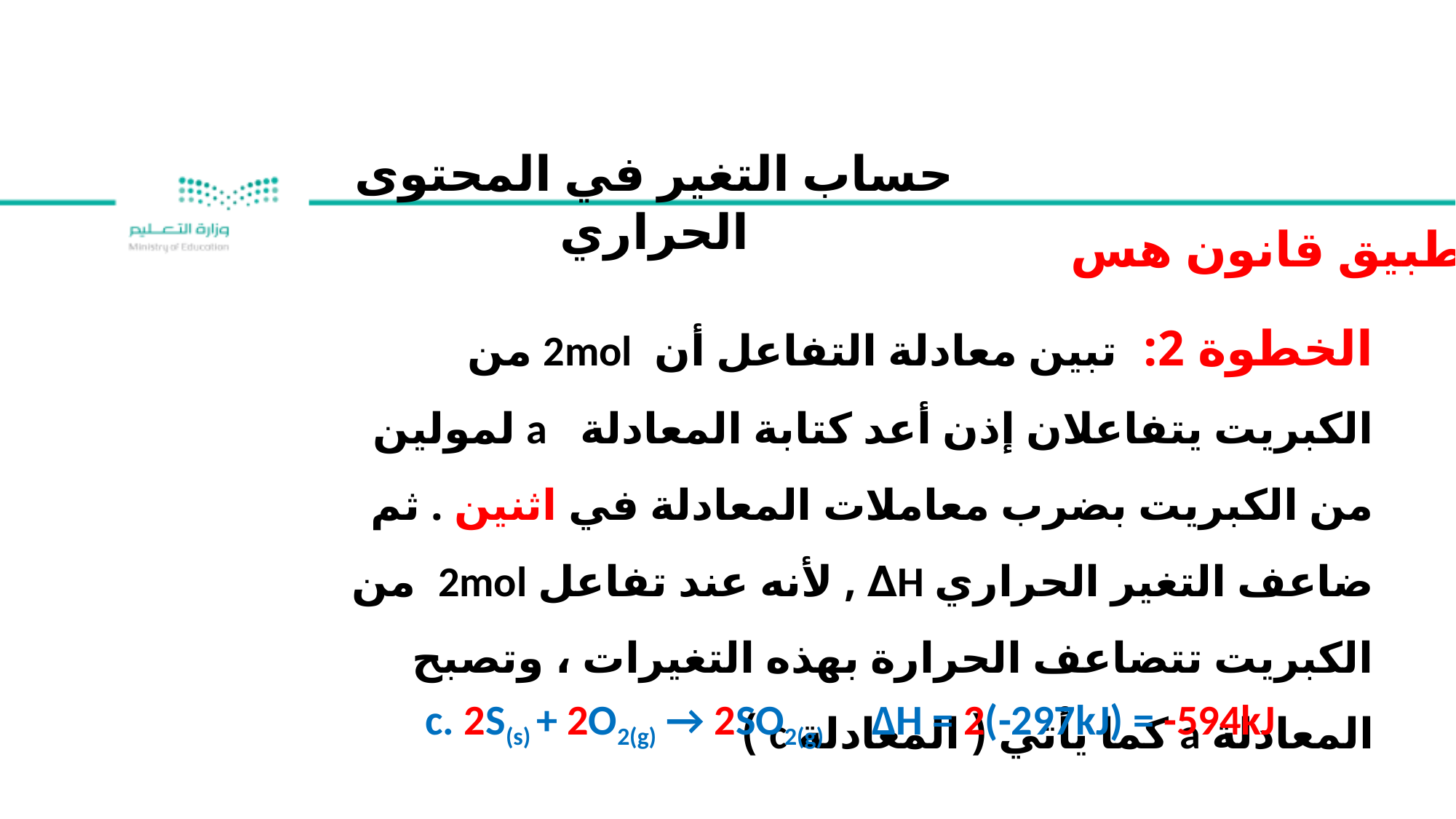

حساب التغير في المحتوى الحراري
تطبيق قانون هس
الخطوة 2:  تبين معادلة التفاعل أن  2mol من الكبريت يتفاعلان إذن أعد كتابة المعادلة   a لمولين من الكبريت بضرب معاملات المعادلة في اثنين . ثم ضاعف التغير الحراري H∆ , لأنه عند تفاعل 2mol  من الكبريت تتضاعف الحرارة بهذه التغيرات ، وتصبح المعادلة a كما يأتي ( المعادلة c )
c. 2S(s) + 2O2(g) → 2SO2(g)     ∆H = 2(-297kJ) = -594kJ